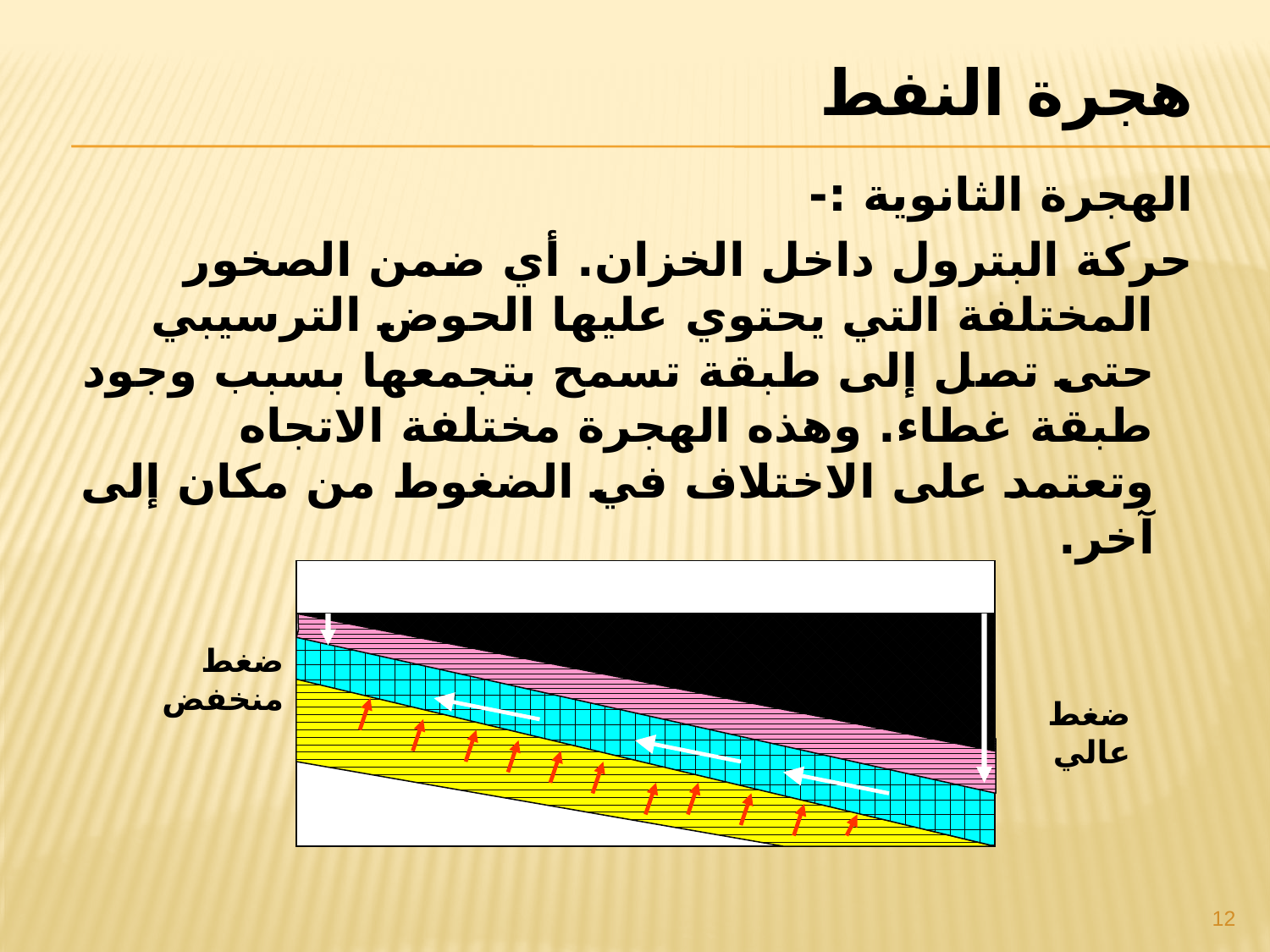

# هجرة النفط
الهجرة الثانوية :-
	حركة البترول داخل الخزان. أي ضمن الصخور المختلفة التي يحتوي عليها الحوض الترسيبي حتى تصل إلى طبقة تسمح بتجمعها بسبب وجود طبقة غطاء. وهذه الهجرة مختلفة الاتجاه وتعتمد على الاختلاف في الضغوط من مكان إلى آخر.

ضغط  منخفض

ضغط عالي

12